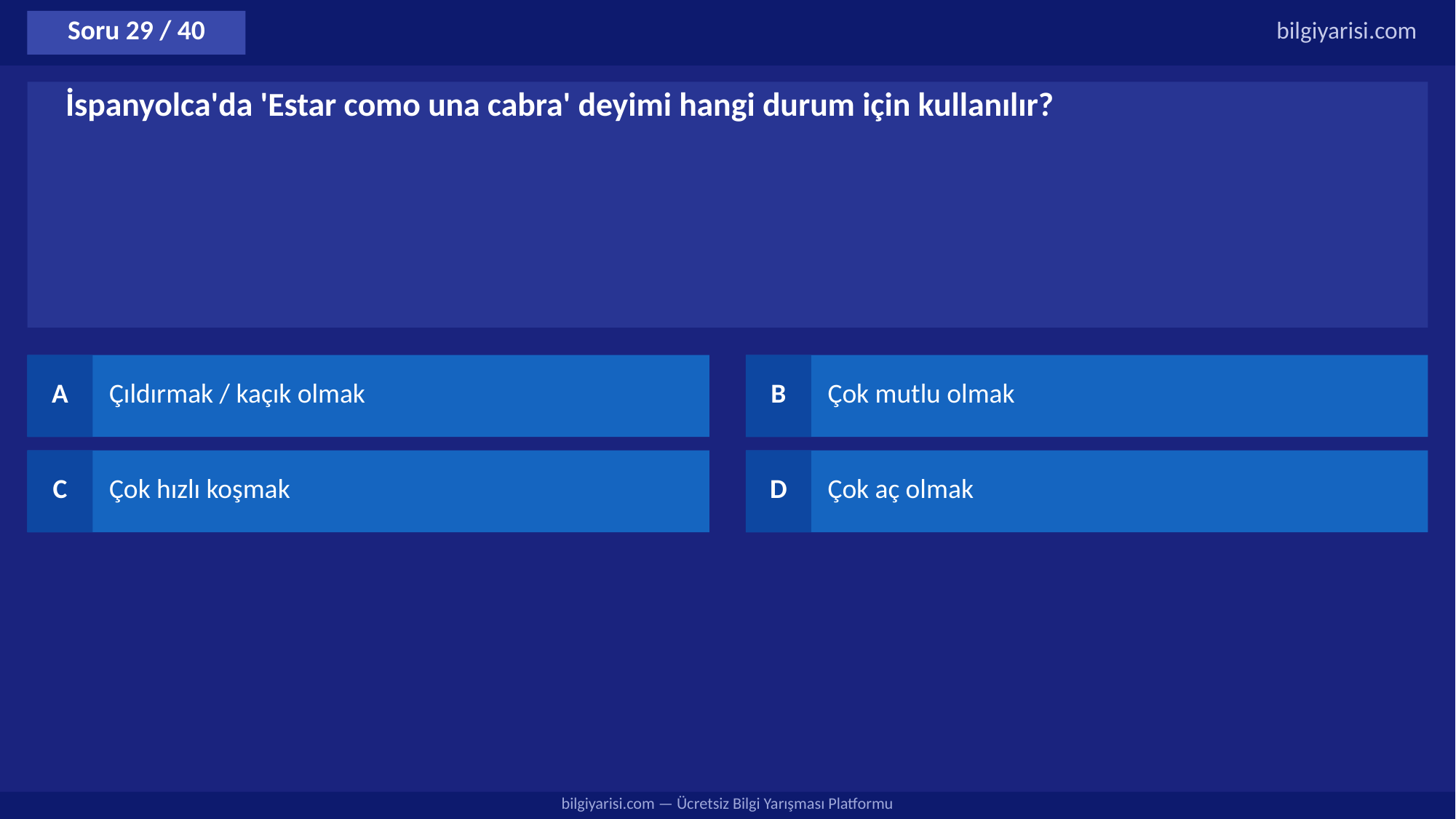

Soru 29 / 40
bilgiyarisi.com

İspanyolca'da 'Estar como una cabra' deyimi hangi durum için kullanılır?

A
Çıldırmak / kaçık olmak

B
Çok mutlu olmak

C
Çok hızlı koşmak

D
Çok aç olmak
bilgiyarisi.com — Ücretsiz Bilgi Yarışması Platformu